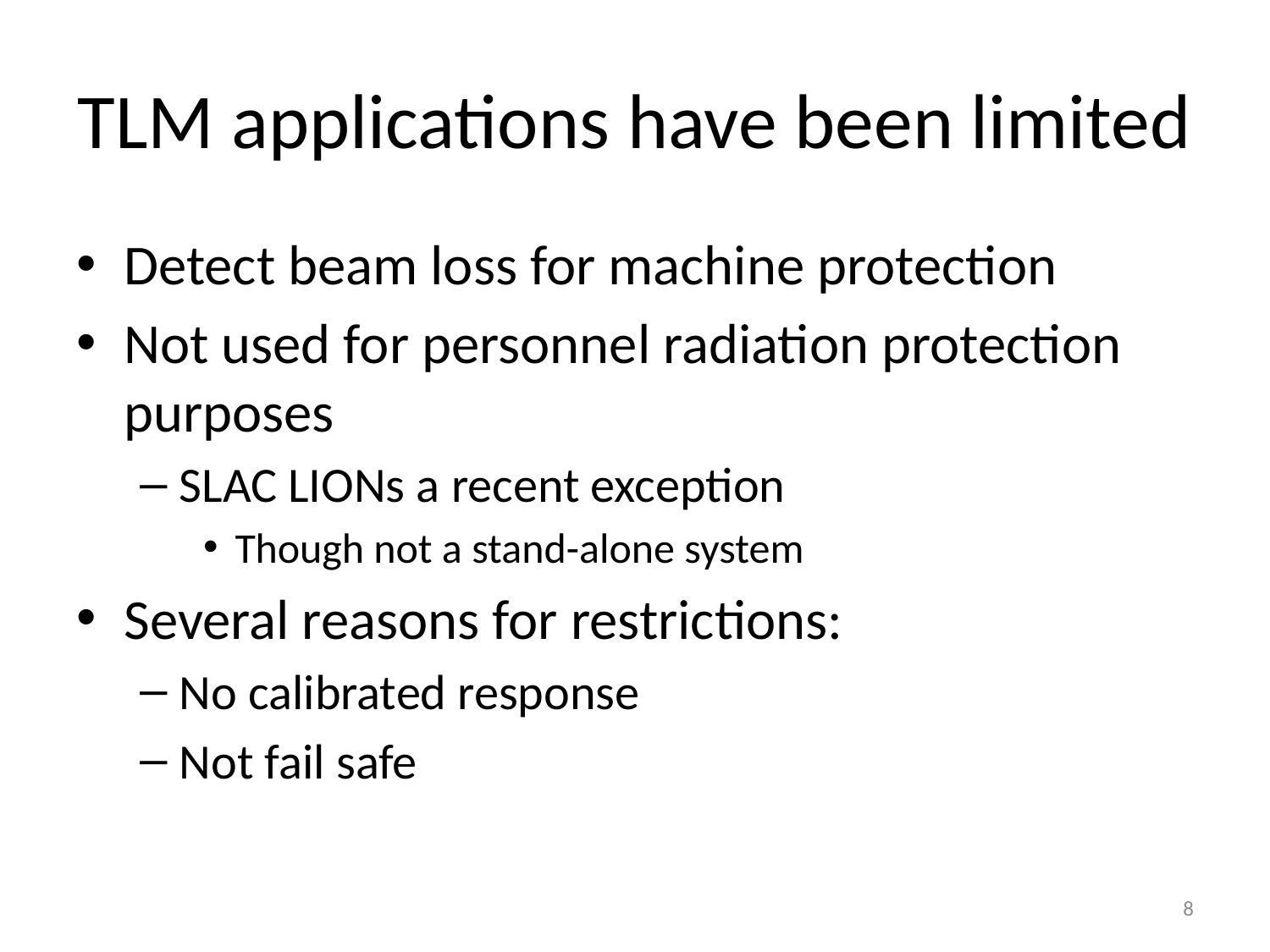

# TLM applications have been limited
Detect beam loss for machine protection
Not used for personnel radiation protection purposes
SLAC LIONs a recent exception
Though not a stand-alone system
Several reasons for restrictions:
No calibrated response
Not fail safe
8